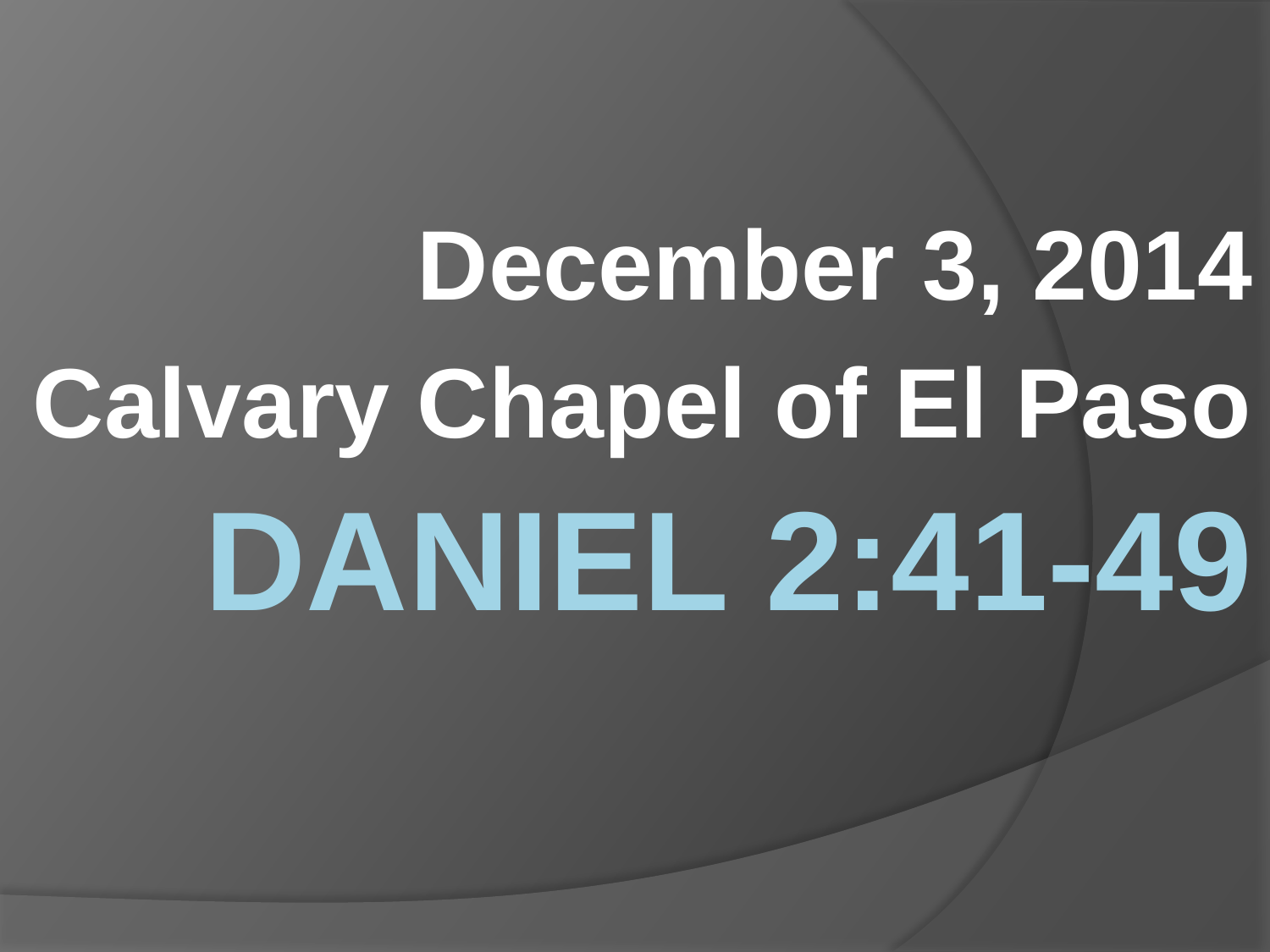

December 3, 2014
Calvary Chapel of El Paso
# Daniel 2:41-49